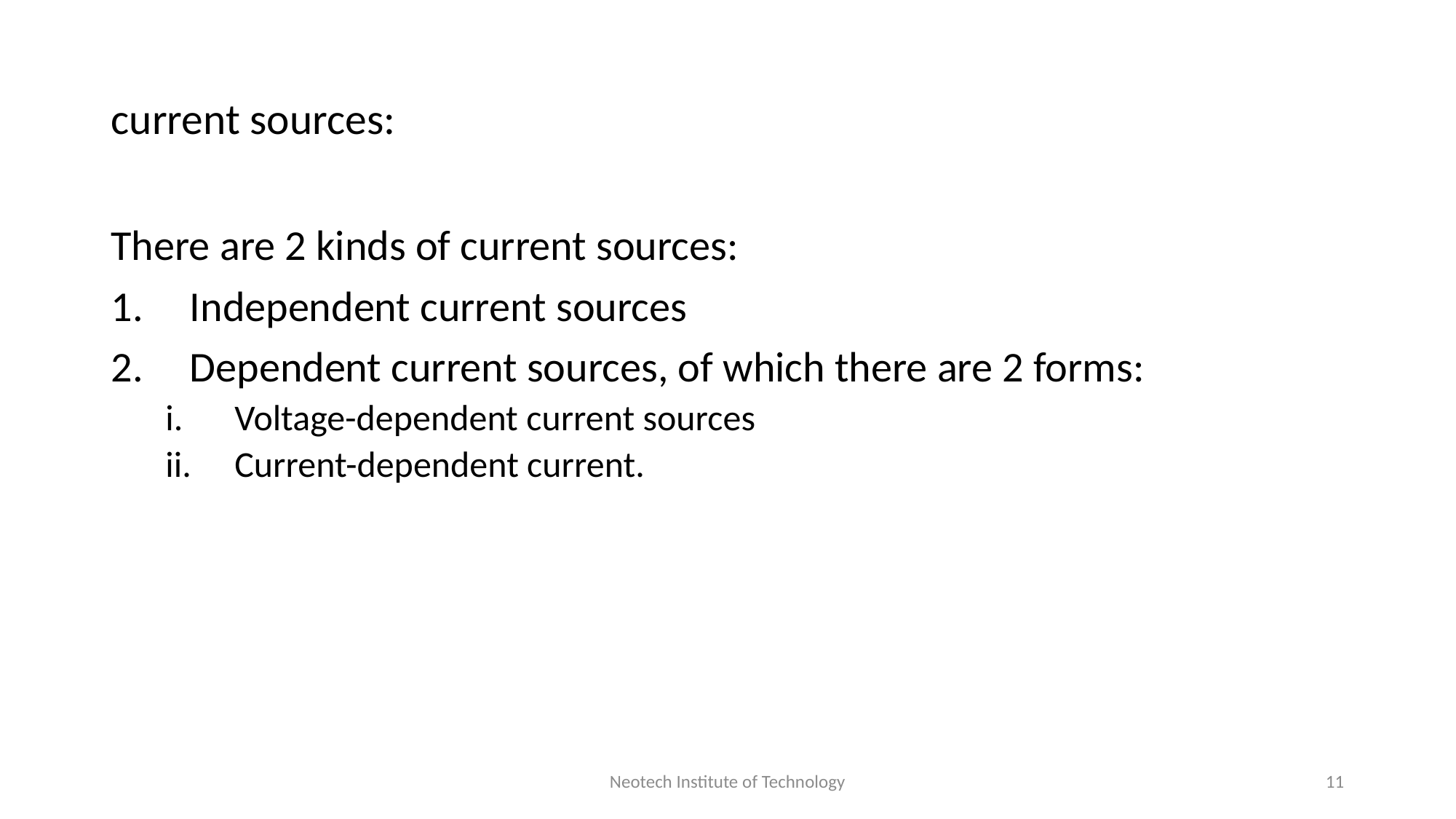

# current sources:
There are 2 kinds of current sources:
Independent current sources
Dependent current sources, of which there are 2 forms:
Voltage-dependent current sources
Current-dependent current.
Neotech Institute of Technology
11